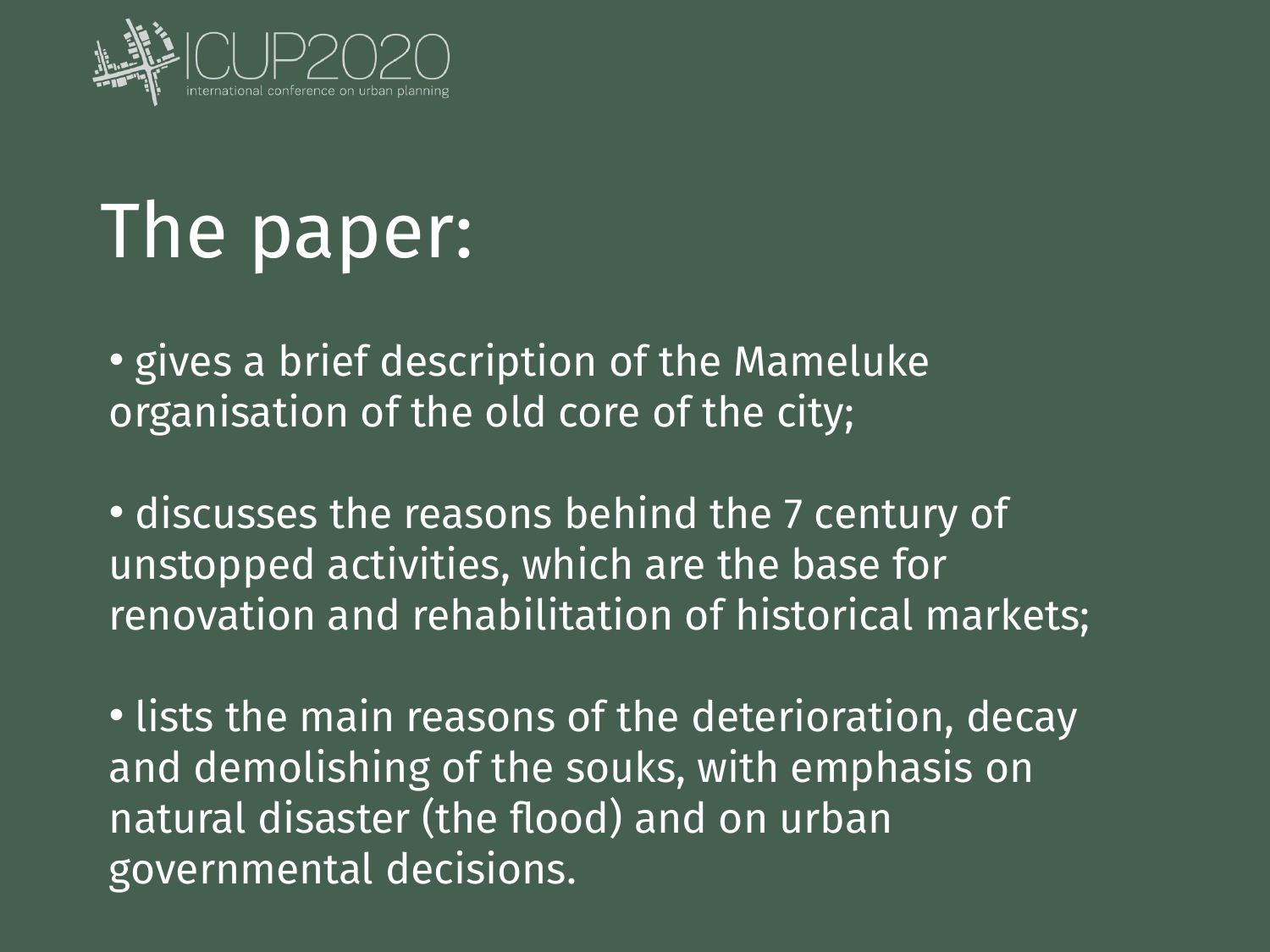

# The paper:
 gives a brief description of the Mameluke organisation of the old core of the city;

 discusses the reasons behind the 7 century of unstopped activities, which are the base for renovation and rehabilitation of historical markets;

 lists the main reasons of the deterioration, decay and demolishing of the souks, with emphasis on natural disaster (the flood) and on urban governmental decisions.